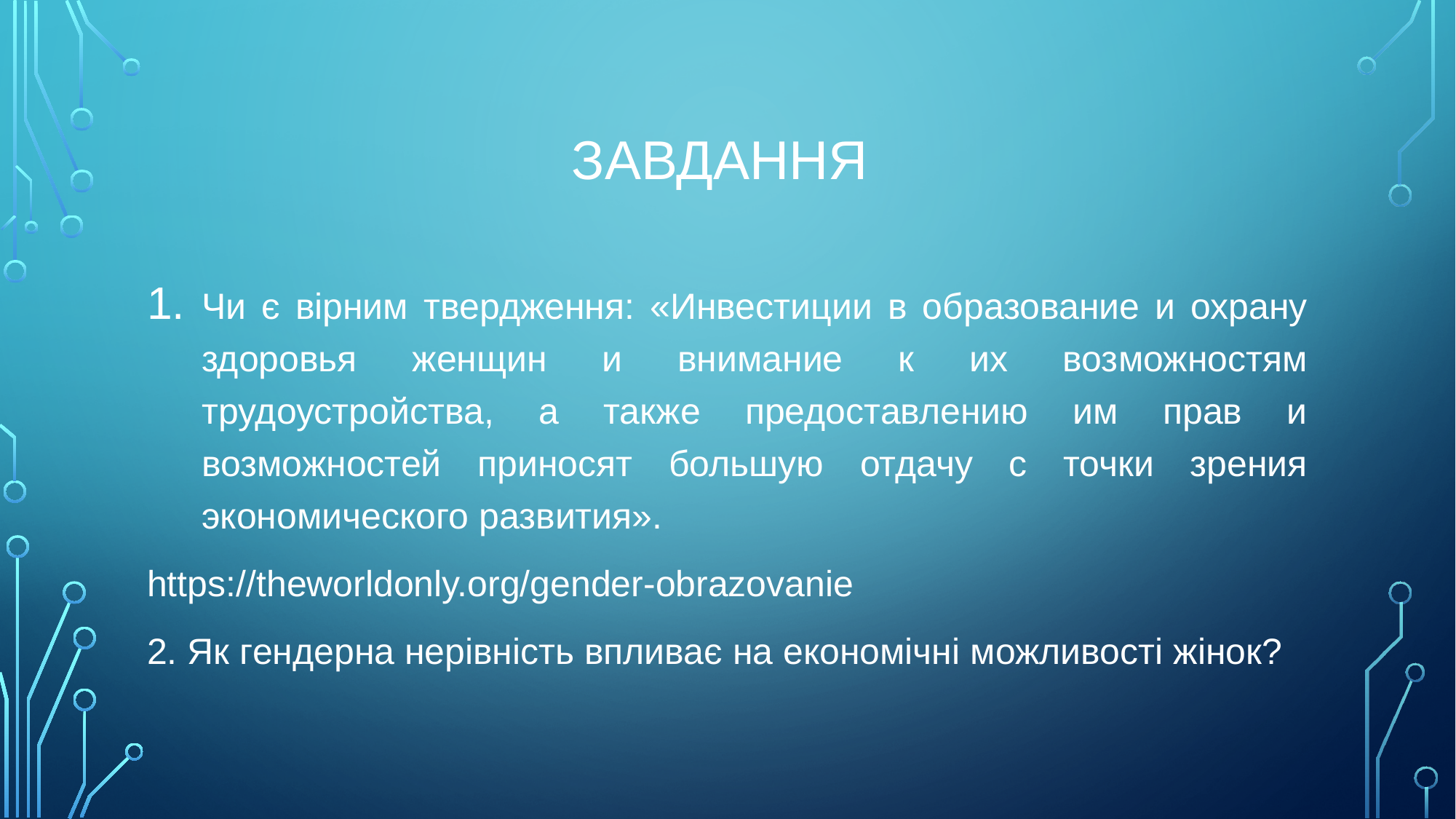

# Завдання
Чи є вірним твердження: «Инвестиции в образование и охрану здоровья женщин и внимание к их возможностям трудоустройства, а также предоставлению им прав и возможностей приносят большую отдачу с точки зрения экономического развития».
https://theworldonly.org/gender-obrazovanie
2. Як гендерна нерівність впливає на економічні можливості жінок?